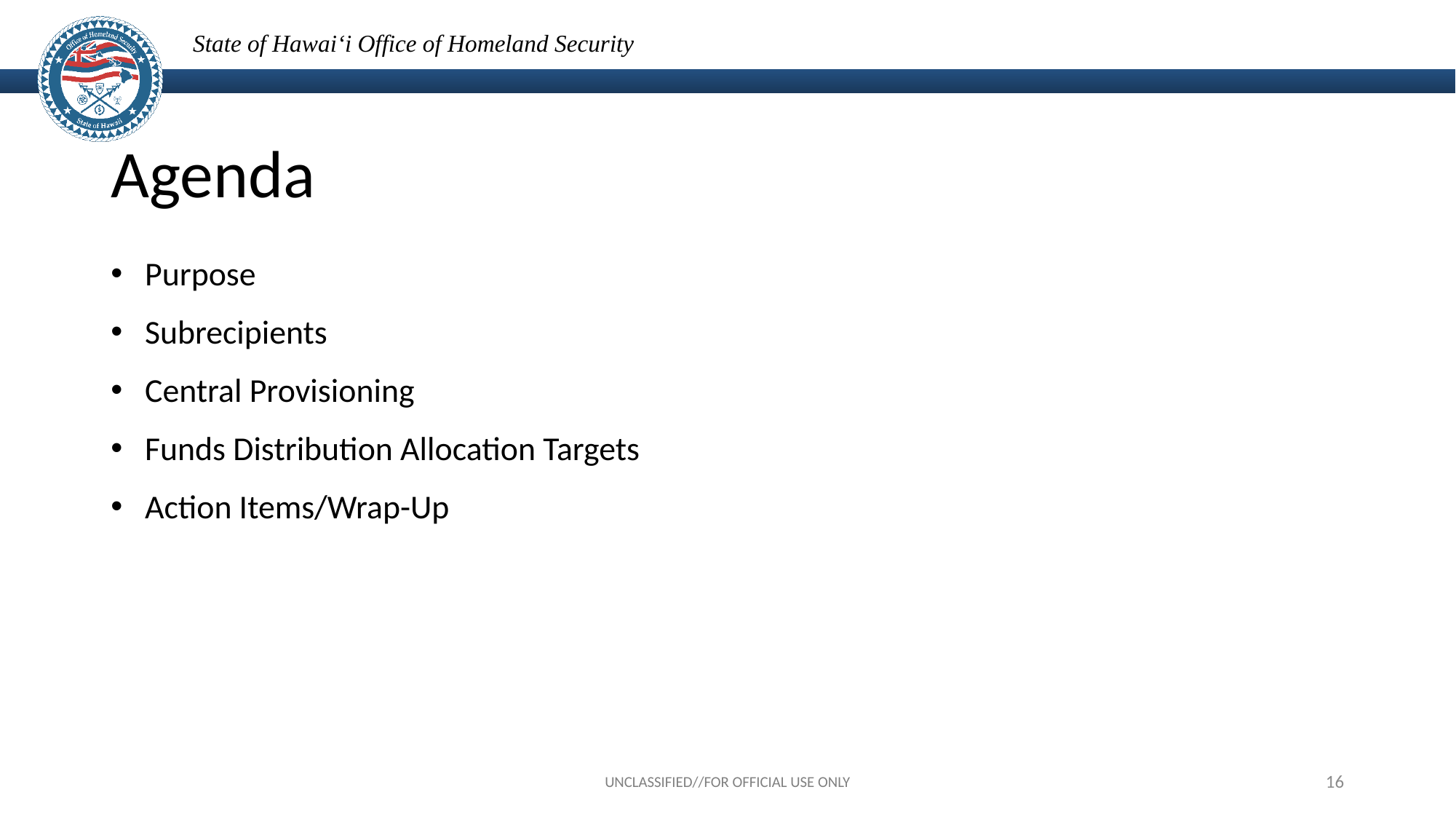

# Agenda
Purpose
Subrecipients
Central Provisioning
Funds Distribution Allocation Targets
Action Items/Wrap-Up
UNCLASSIFIED//FOR OFFICIAL USE ONLY
16